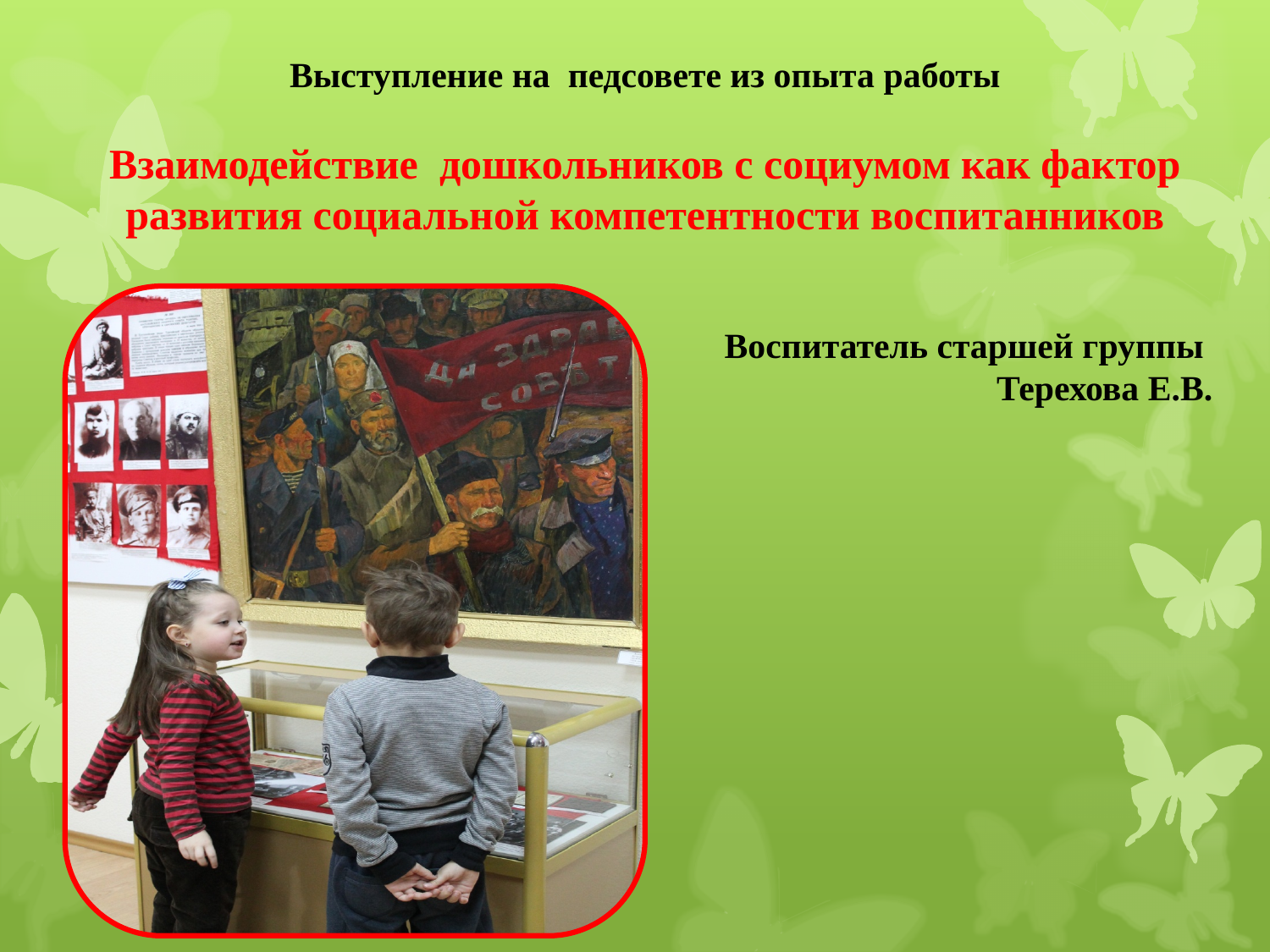

Выступление на  педсовете из опыта работы

Взаимодействие  дошкольников с социумом как фактор развития социальной компетентности воспитанников

Воспитатель старшей группы
Терехова Е.В.